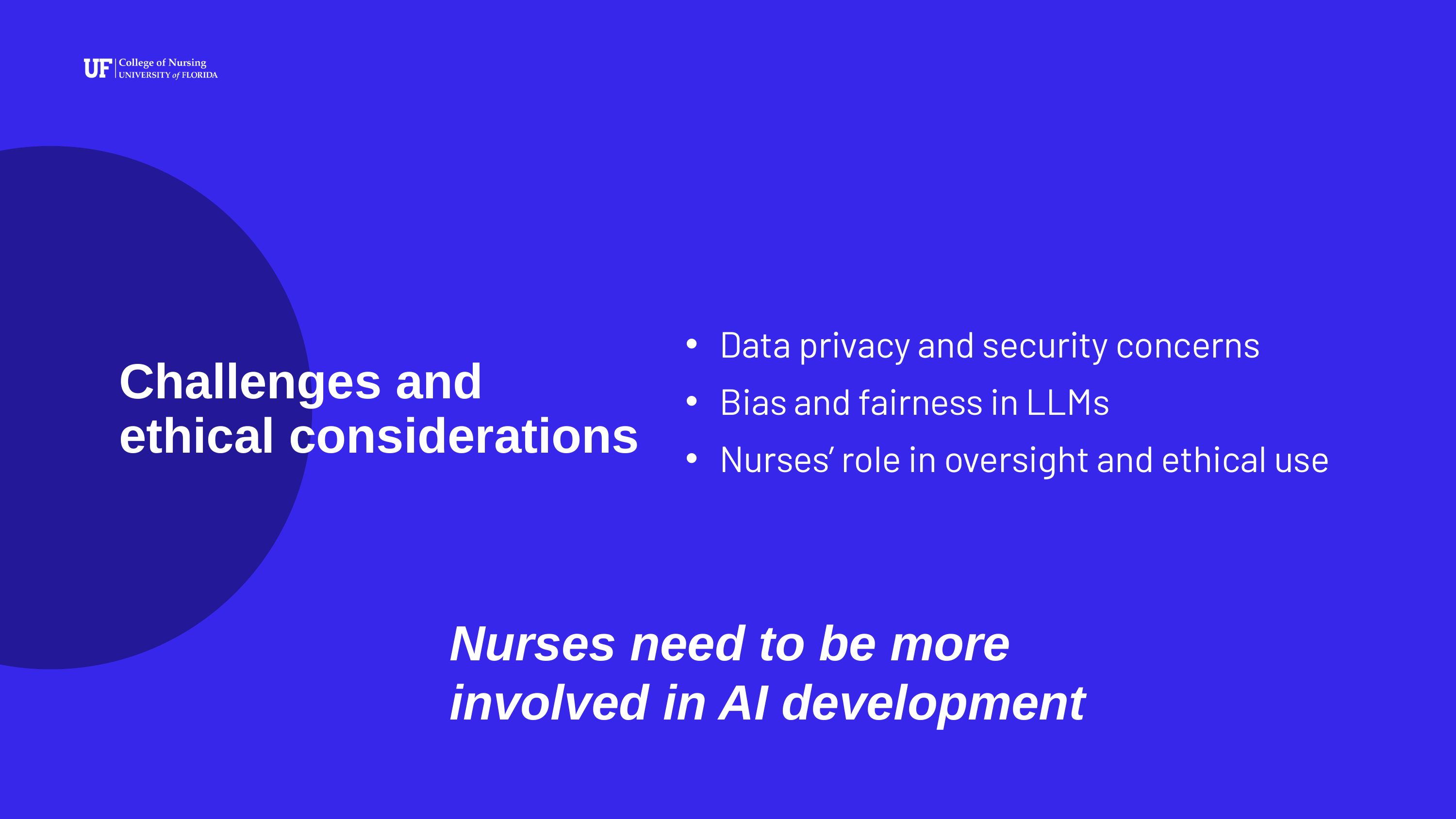

Data privacy and security concerns

Bias and fairness in LLMs

Nurses’ role in oversight and ethical use
Challenges and ethical considerations
Nurses need to be more involved in AI development